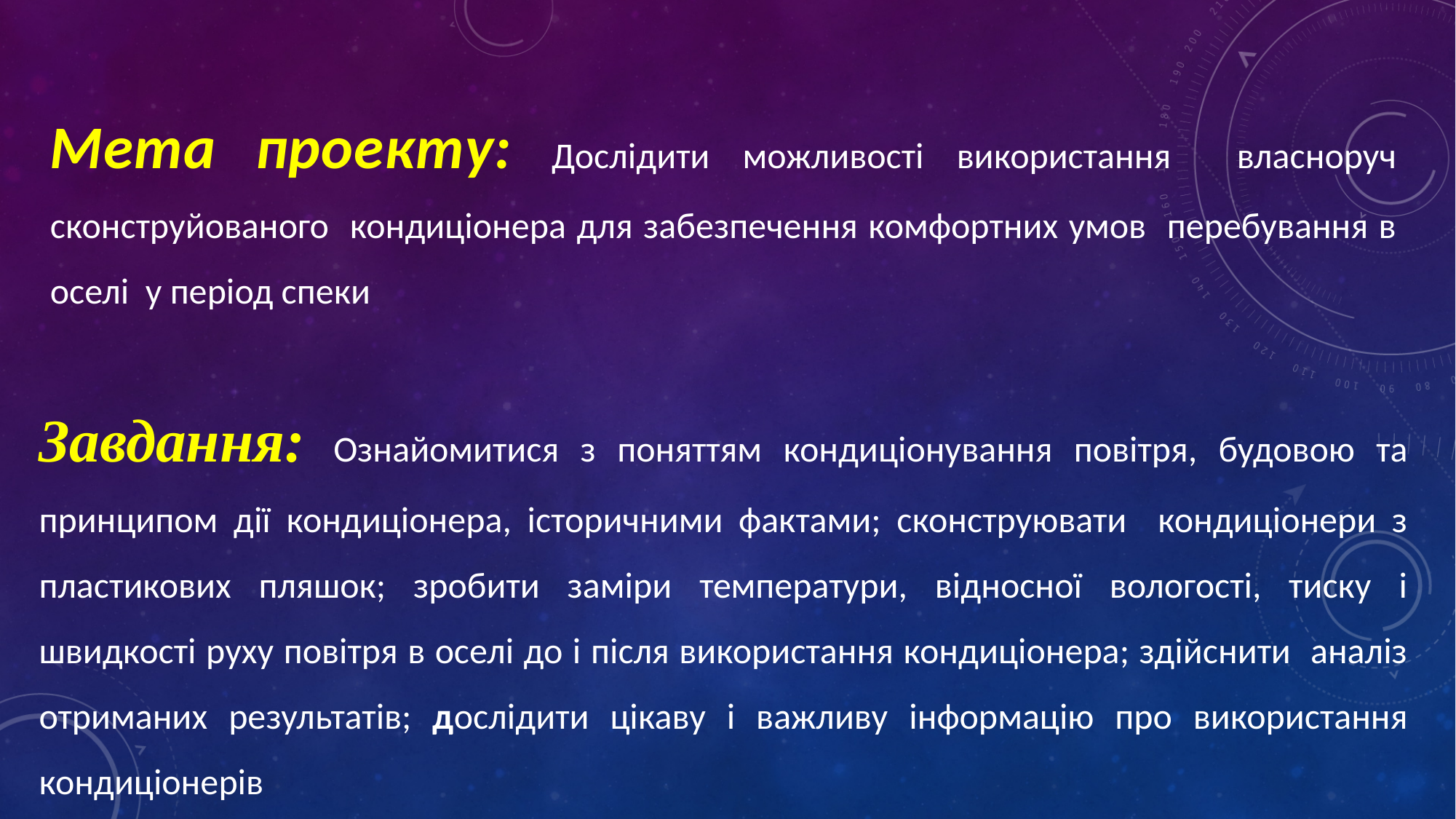

Мета проекту: Дослідити можливості використання  власноруч сконструйованого  кондиціонера для забезпечення комфортних умов  перебування в оселі  у період спеки

Завдання: Ознайомитися з поняттям кондиціонування повітря, будовою та принципом дії кондиціонера, історичними фактами; сконструювати  кондиціонери з пластикових пляшок; зробити заміри температури, відносної вологості, тиску і швидкості руху повітря в оселі до і після використання кондиціонера; здійснити  аналіз отриманих результатів; дослідити цікаву і важливу інформацію про використання кондиціонерів